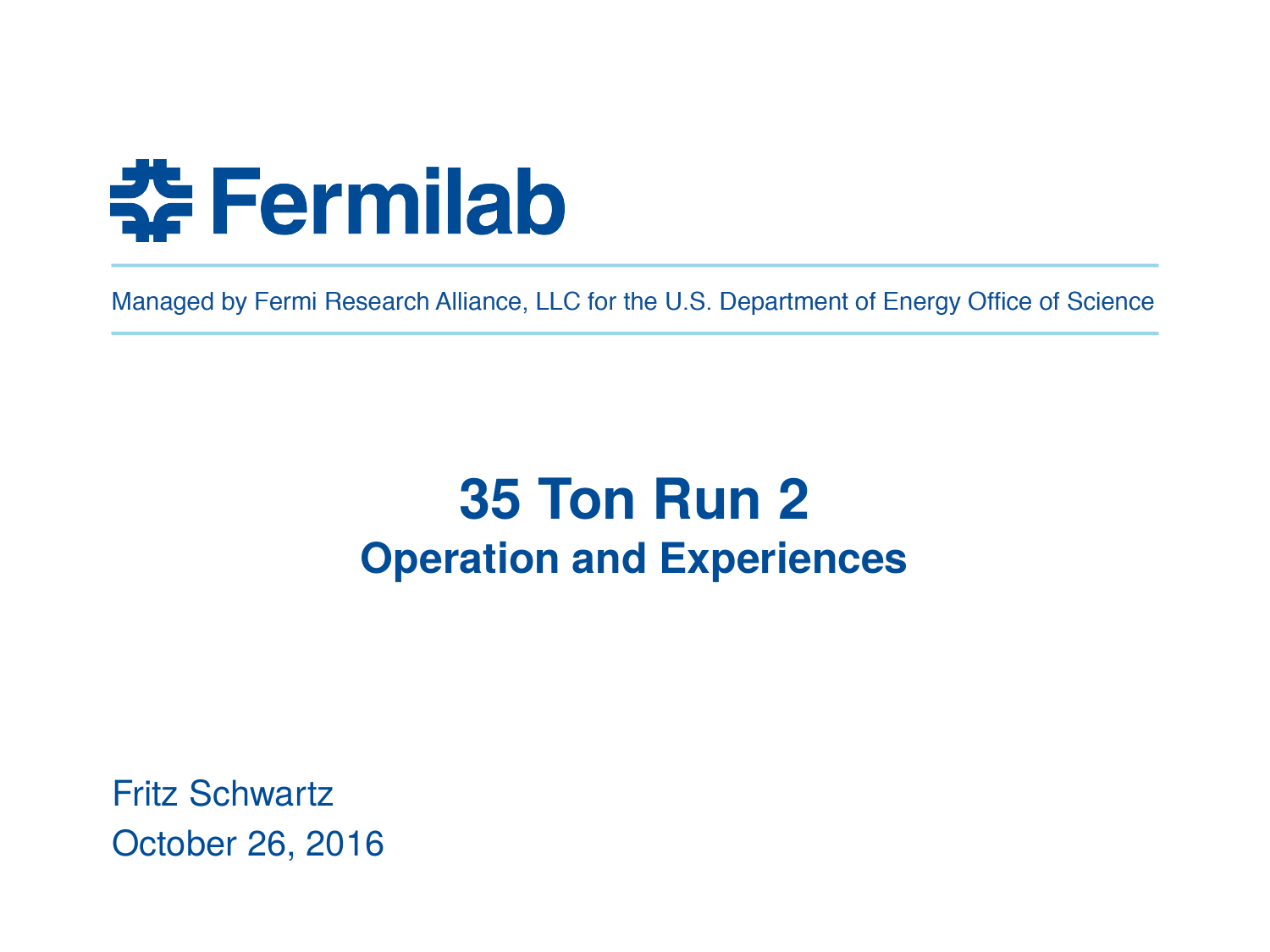

# 35 Ton Run 2 Operation and Experiences

Fritz Schwartz
October 26, 2016